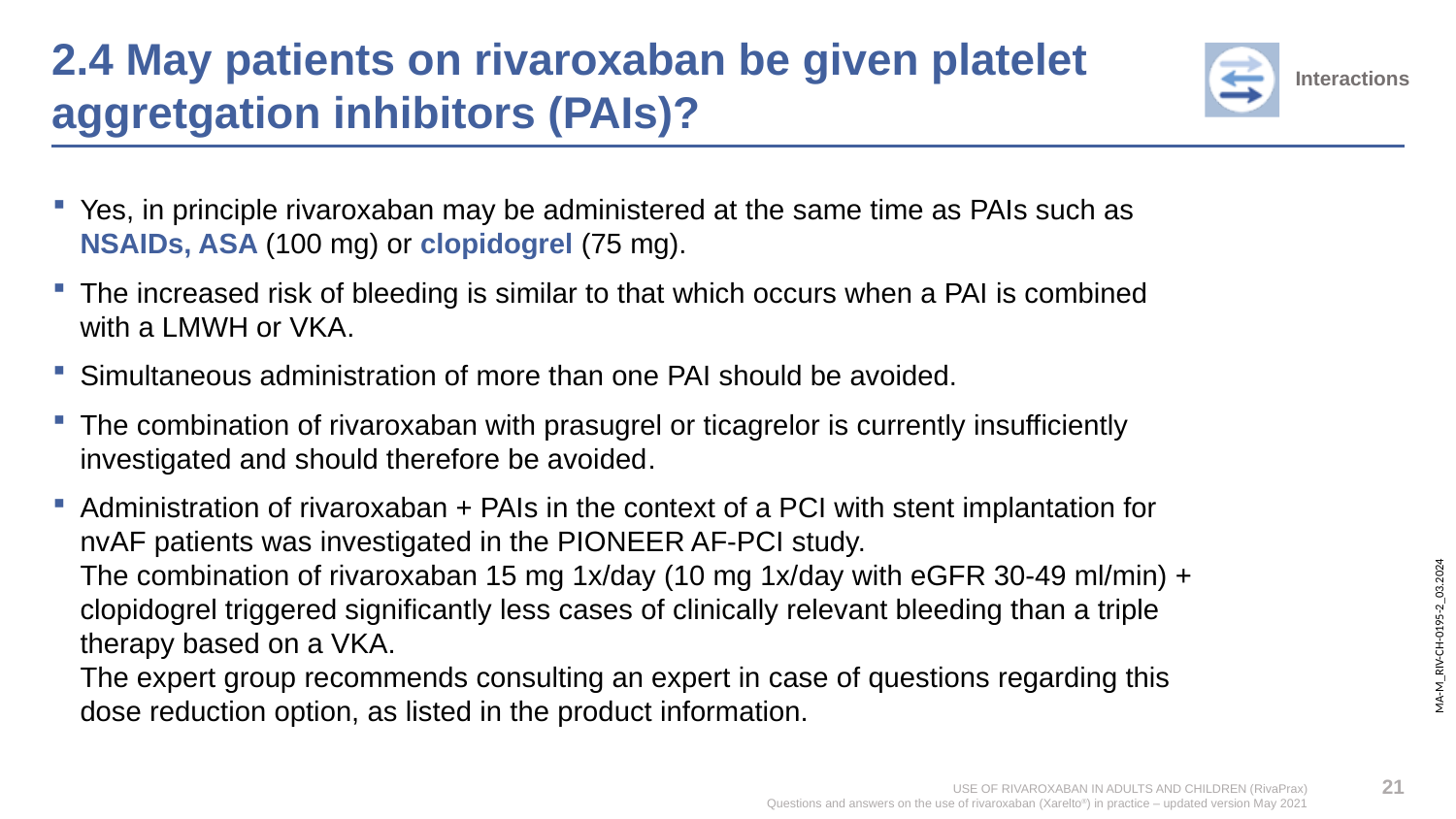

# 2.4 May patients on rivaroxaban be given platelet aggretgation inhibitors (PAIs)?
Yes, in principle rivaroxaban may be administered at the same time as PAIs such as NSAIDs, ASA (100 mg) or clopidogrel (75 mg).
The increased risk of bleeding is similar to that which occurs when a PAI is combined with a LMWH or VKA.
Simultaneous administration of more than one PAI should be avoided.
The combination of rivaroxaban with prasugrel or ticagrelor is currently insufficiently investigated and should therefore be avoided.
Administration of rivaroxaban + PAIs in the context of a PCI with stent implantation for nvAF patients was investigated in the PIONEER AF-PCI study.
The combination of rivaroxaban 15 mg 1x/day (10 mg 1x/day with eGFR 30-49 ml/min) + clopidogrel triggered significantly less cases of clinically relevant bleeding than a triple therapy based on a VKA.
The expert group recommends consulting an expert in case of questions regarding this dose reduction option, as listed in the product information.

21